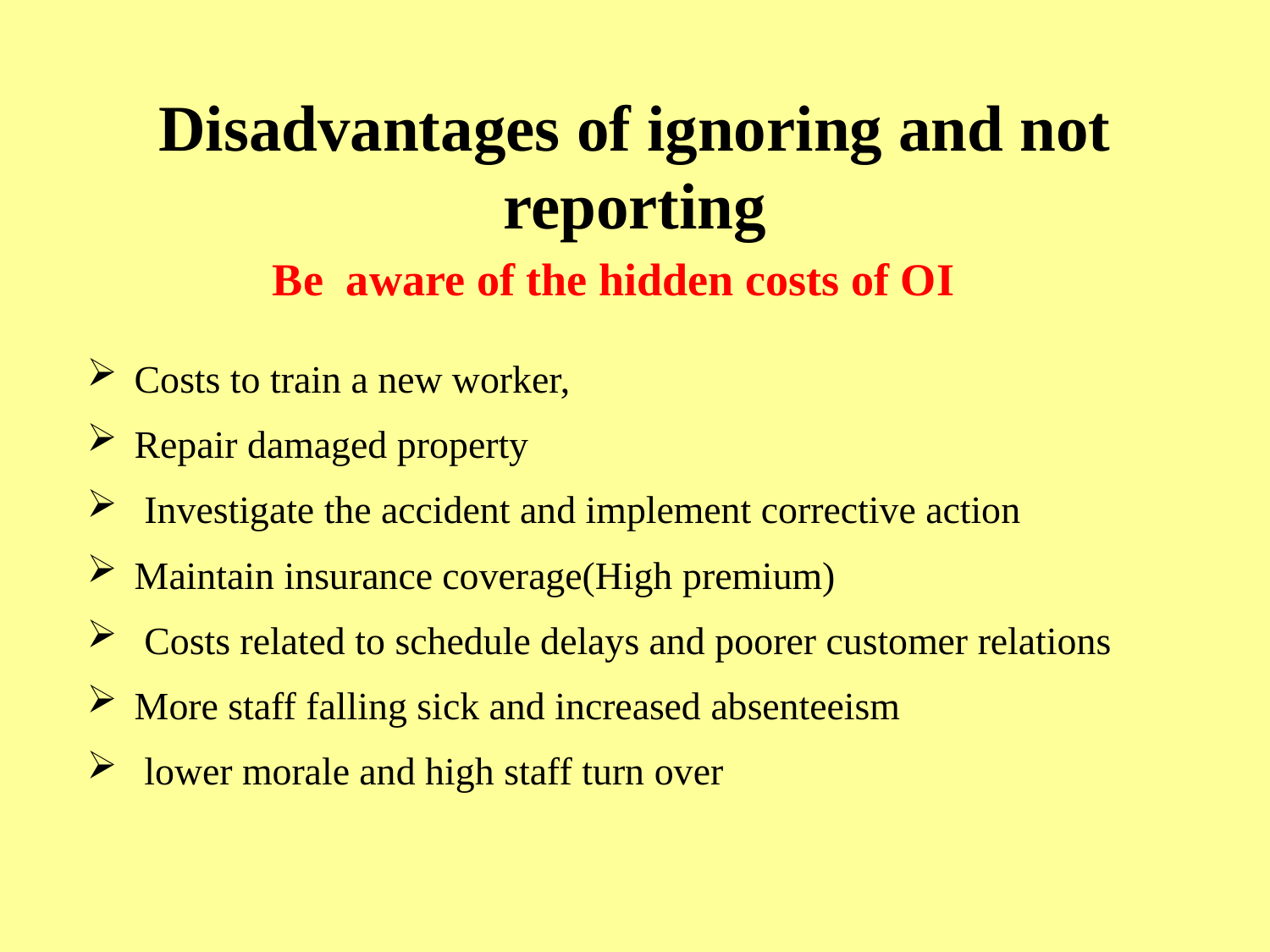

# Disadvantages of ignoring and not reporting
Be  aware of the hidden costs of OI

Costs to train a new worker,
Repair damaged property
 Investigate the accident and implement corrective action
Maintain insurance coverage(High premium)
 Costs related to schedule delays and poorer customer relations
More staff falling sick and increased absenteeism
 lower morale and high staff turn over